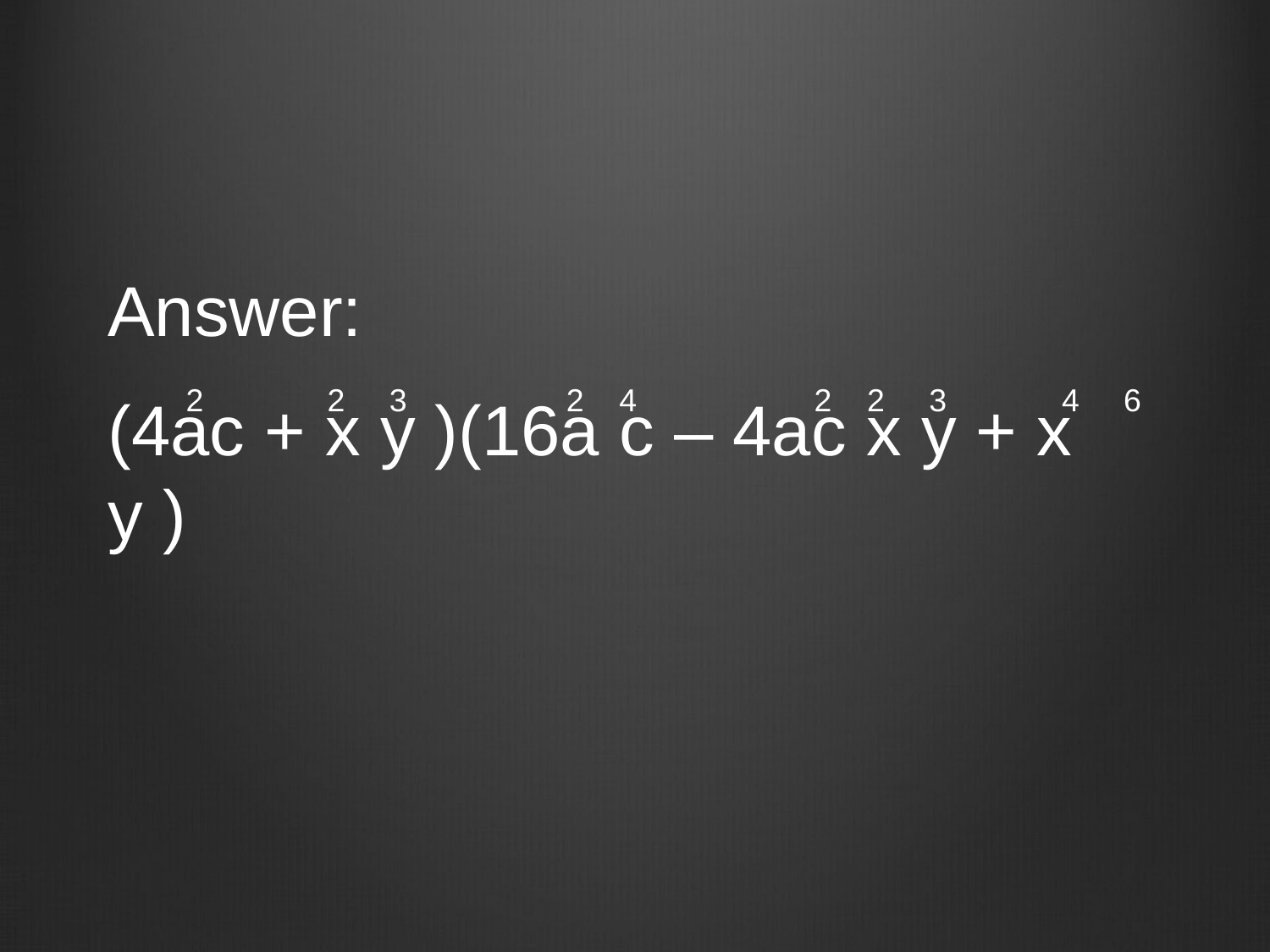

Answer:
(4ac + x y )(16a c – 4ac x y + x y )
2              2     3                  2    4                    2    2     3             4     6